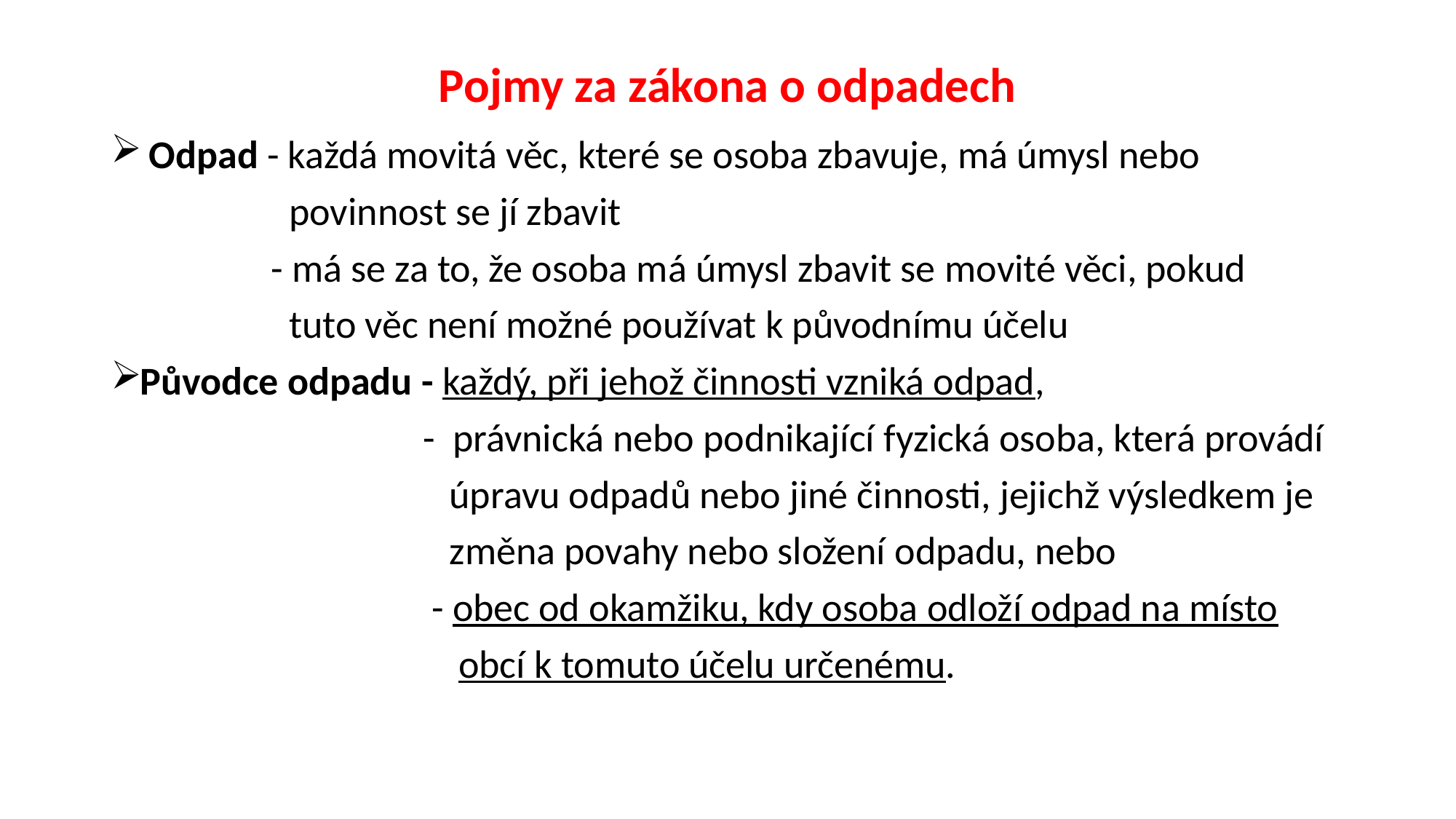

# Pojmy za zákona o odpadech
 Odpad - každá movitá věc, které se osoba zbavuje, má úmysl nebo
                    povinnost se jí zbavit
                  - má se za to, že osoba má úmysl zbavit se movité věci, pokud
                    tuto věc není možné používat k původnímu účelu
Původce odpadu - každý, při jehož činnosti vzniká odpad,
                                   -  právnická nebo podnikající fyzická osoba, která provádí
                                      úpravu odpadů nebo jiné činnosti, jejichž výsledkem je
                                      změna povahy nebo složení odpadu, nebo
                                    - obec od okamžiku, kdy osoba odloží odpad na místo
                                       obcí k tomuto účelu určenému.